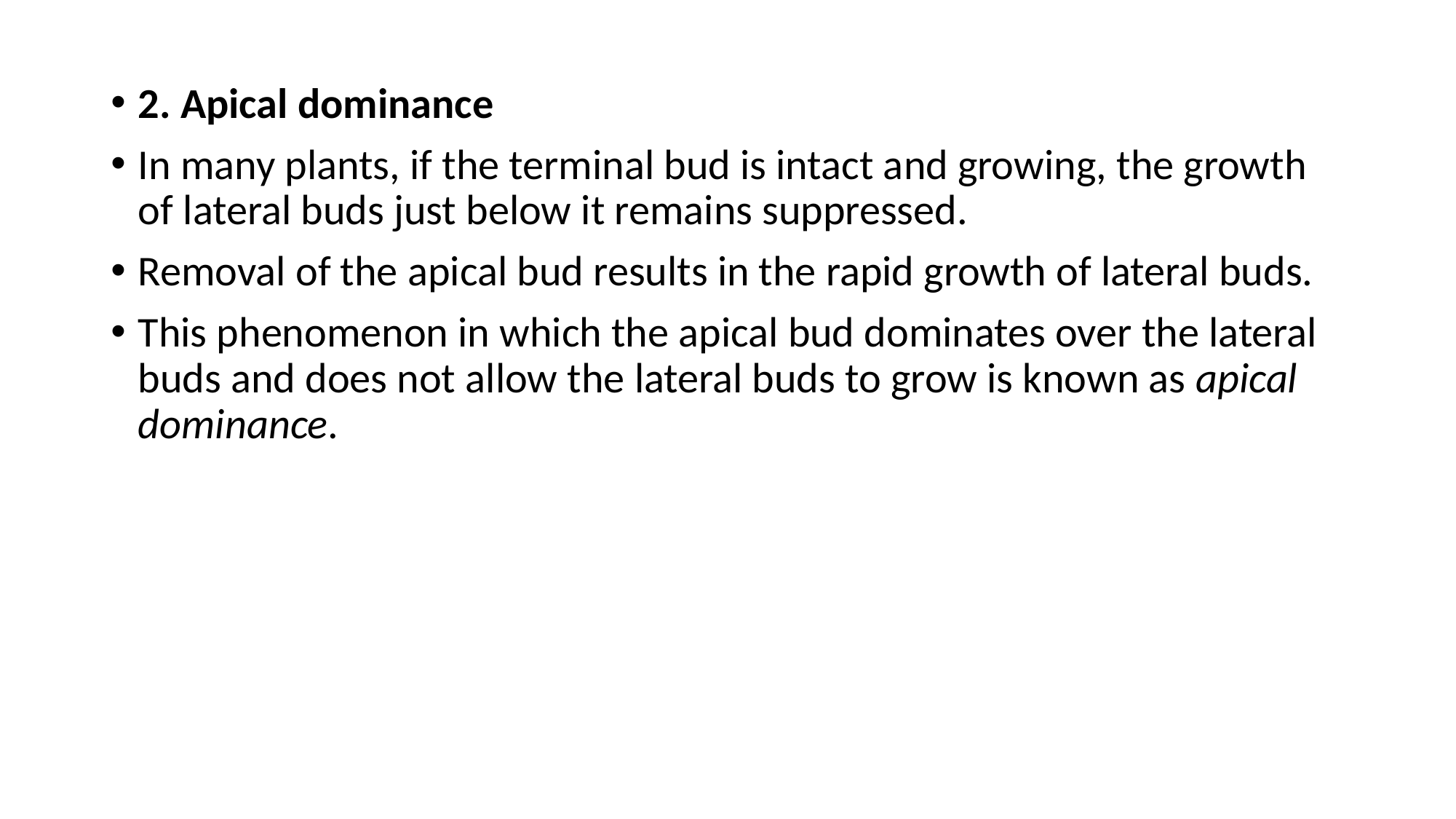

2. Apical dominance
In many plants, if the terminal bud is intact and growing, the growth of lateral buds just below it remains suppressed.
Removal of the apical bud results in the rapid growth of lateral buds.
This phenomenon in which the apical bud dominates over the lateral buds and does not allow the lateral buds to grow is known as apical dominance.